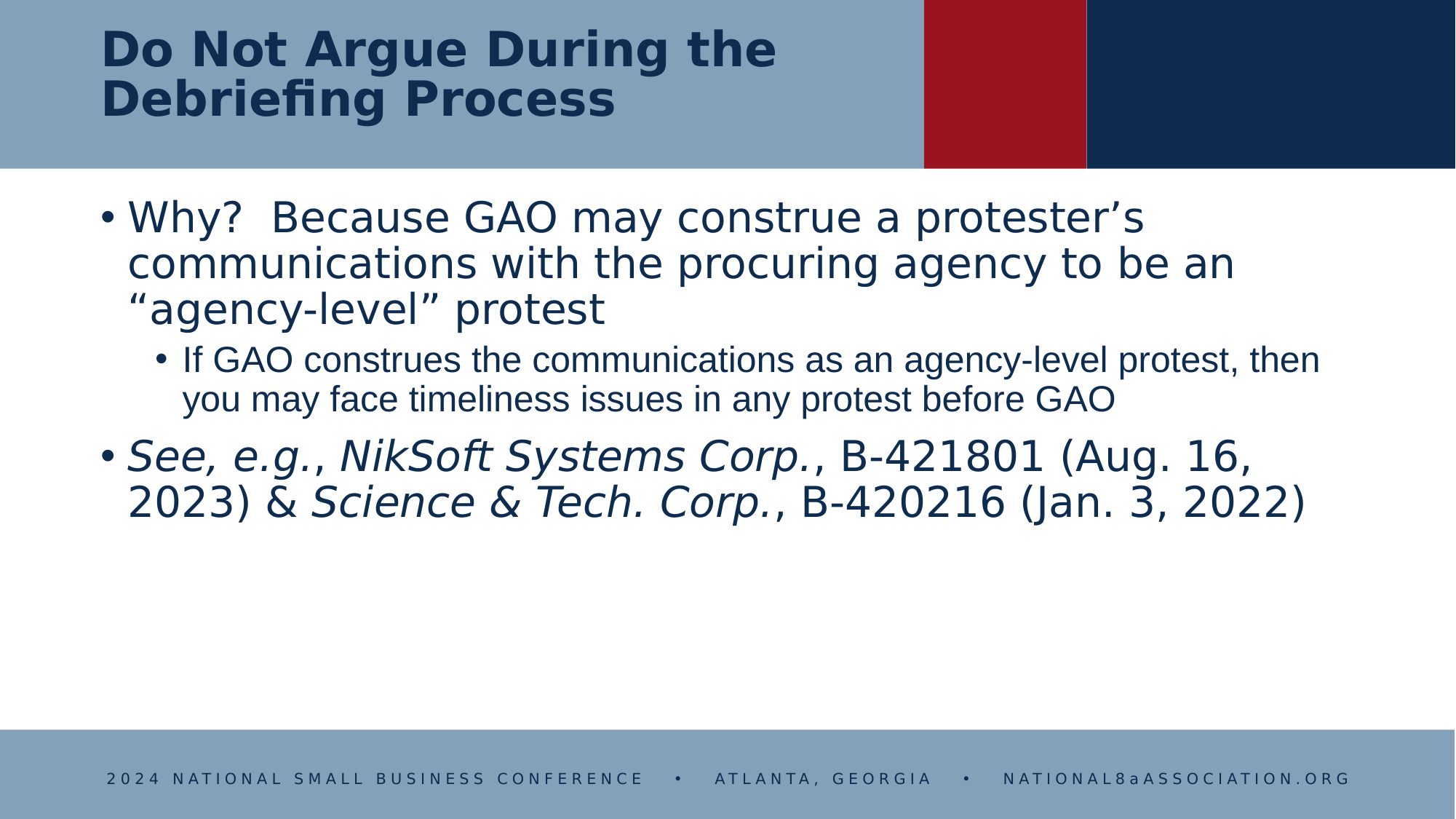

# Do Not Argue During the Debriefing Process
Why?  Because GAO may construe a protester’s communications with the procuring agency to be an “agency-level” protest
If GAO construes the communications as an agency-level protest, then you may face timeliness issues in any protest before GAO
See, e.g., NikSoft Systems Corp., B-421801 (Aug. 16, 2023) & Science & Tech. Corp., B-420216 (Jan. 3, 2022)